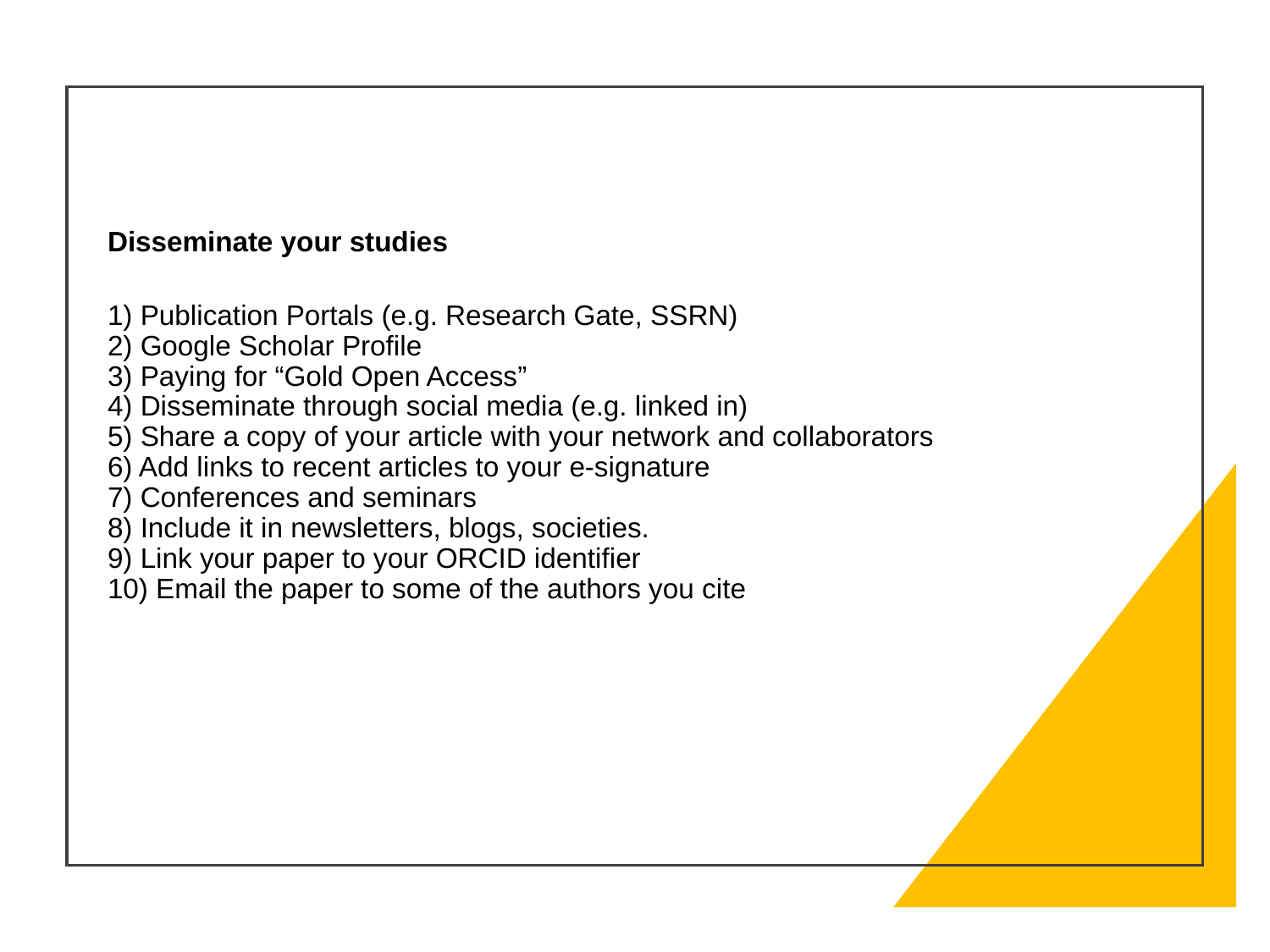

Disseminate your studies

1) Publication Portals (e.g. Research Gate, SSRN)
2) Google Scholar Profile
3) Paying for “Gold Open Access”
4) Disseminate through social media (e.g. linked in)
5) Share a copy of your article with your network and collaborators
6) Add links to recent articles to your e-signature
7) Conferences and seminars
8) Include it in newsletters, blogs, societies.
9) Link your paper to your ORCID identifier
10) Email the paper to some of the authors you cite